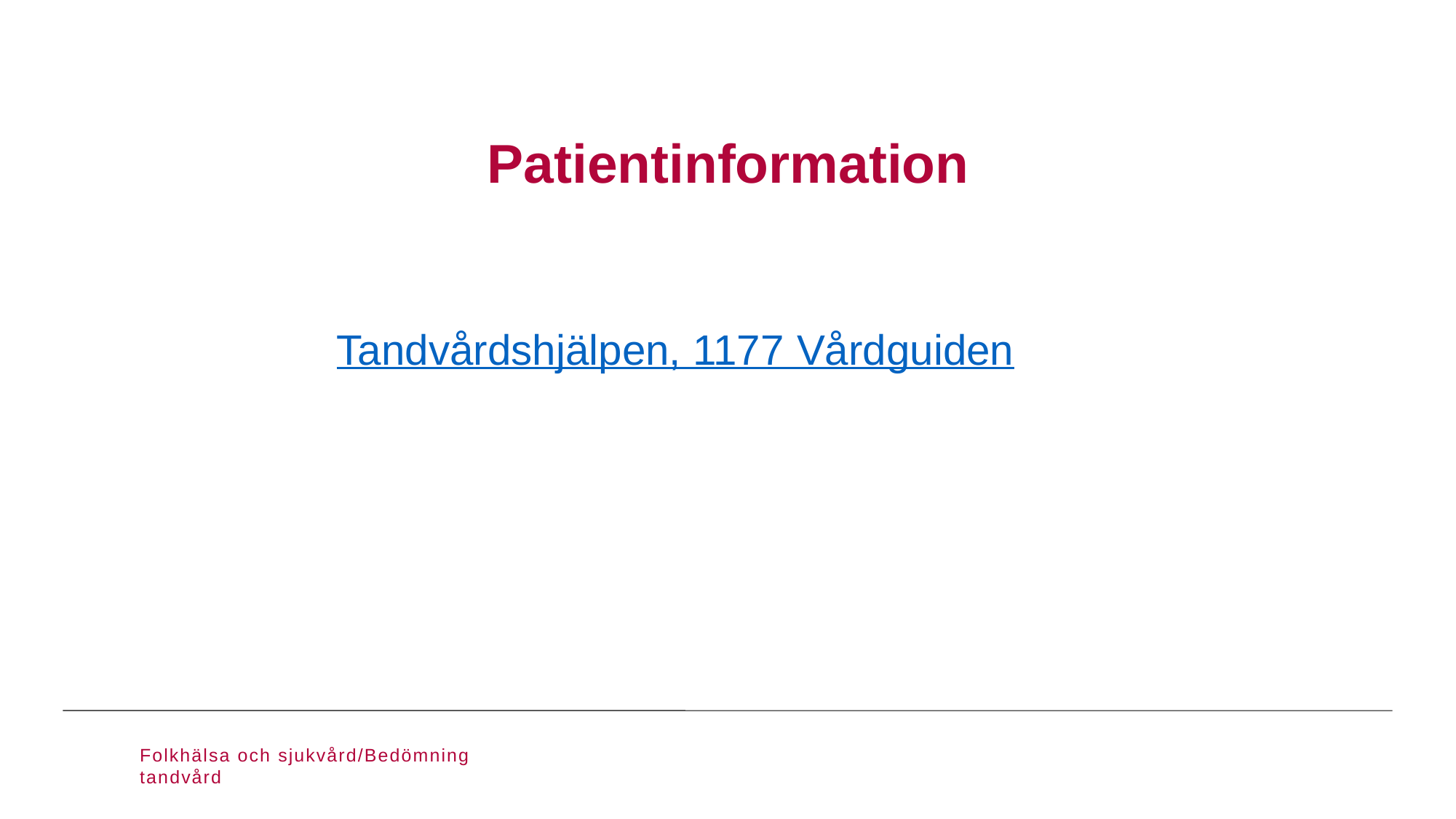

# Patientinformation
Tandvårdshjälpen, 1177 Vårdguiden
Folkhälsa och sjukvård/Bedömning tandvård